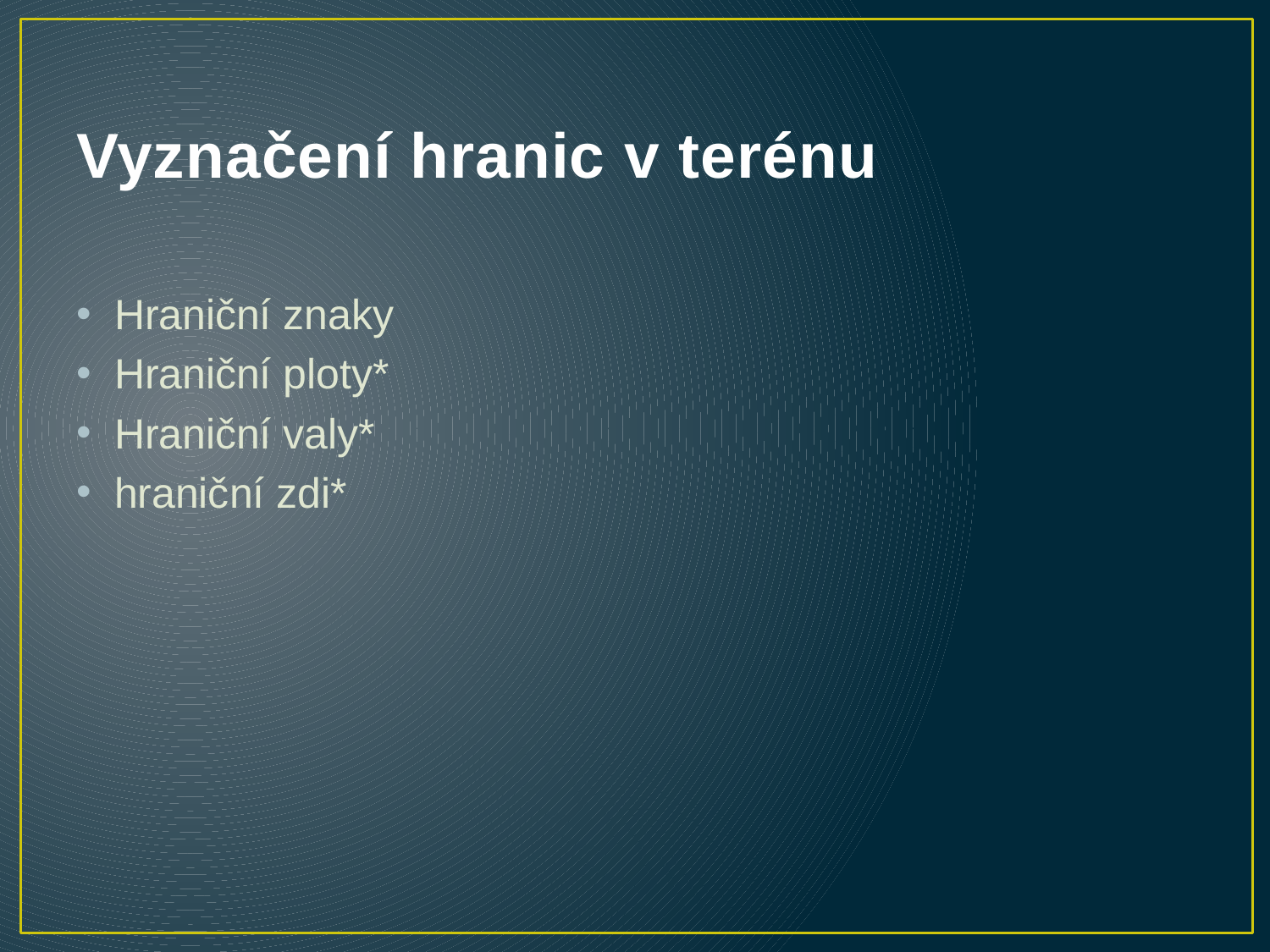

# Vyznačení hranic v terénu

Hraniční znaky
Hraniční ploty*
Hraniční valy*
hraniční zdi*